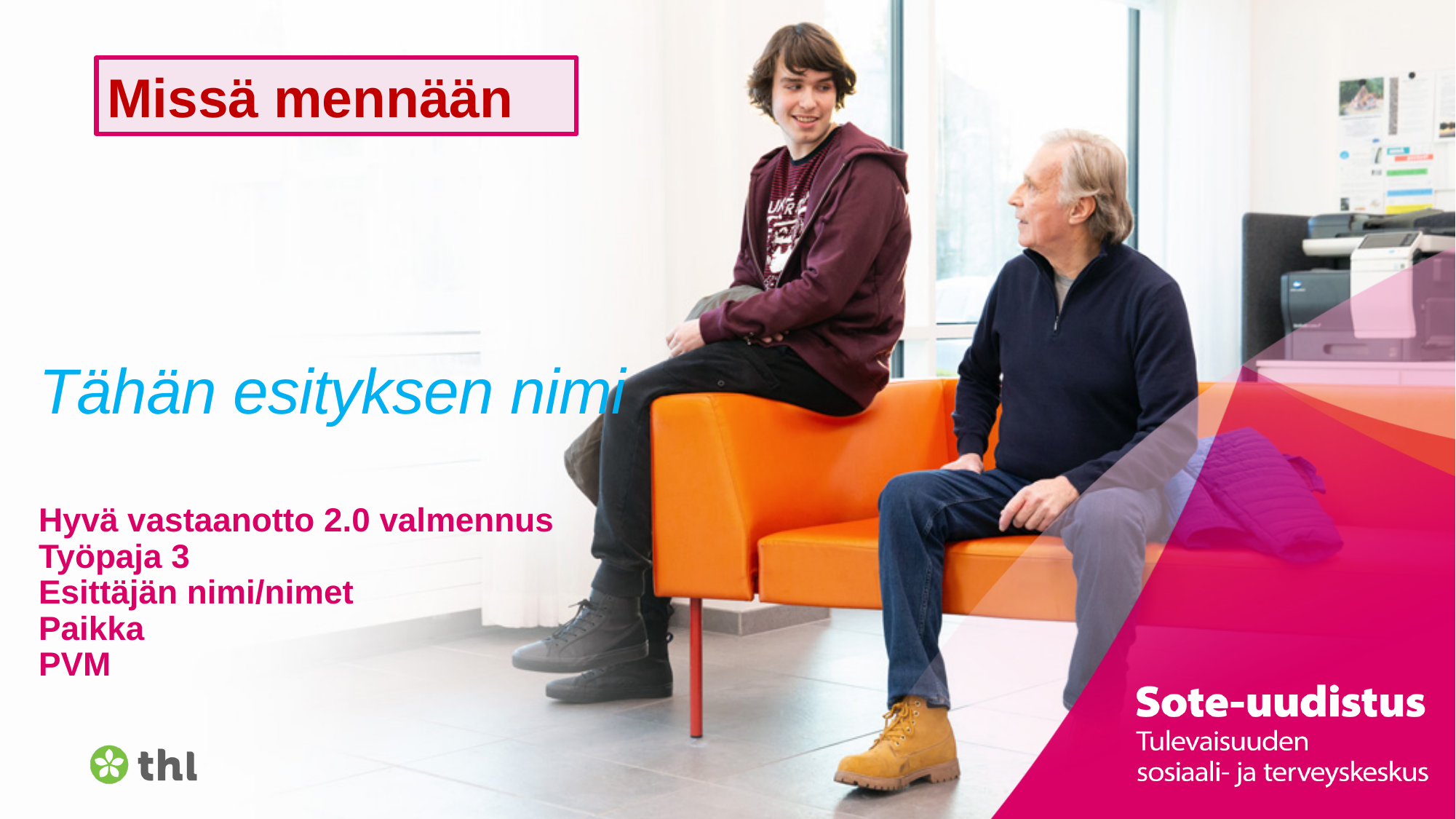

Missä mennään
# Tähän esityksen nimi
Hyvä vastaanotto 2.0 valmennus
Työpaja 3
Esittäjän nimi/nimet
Paikka
PVM